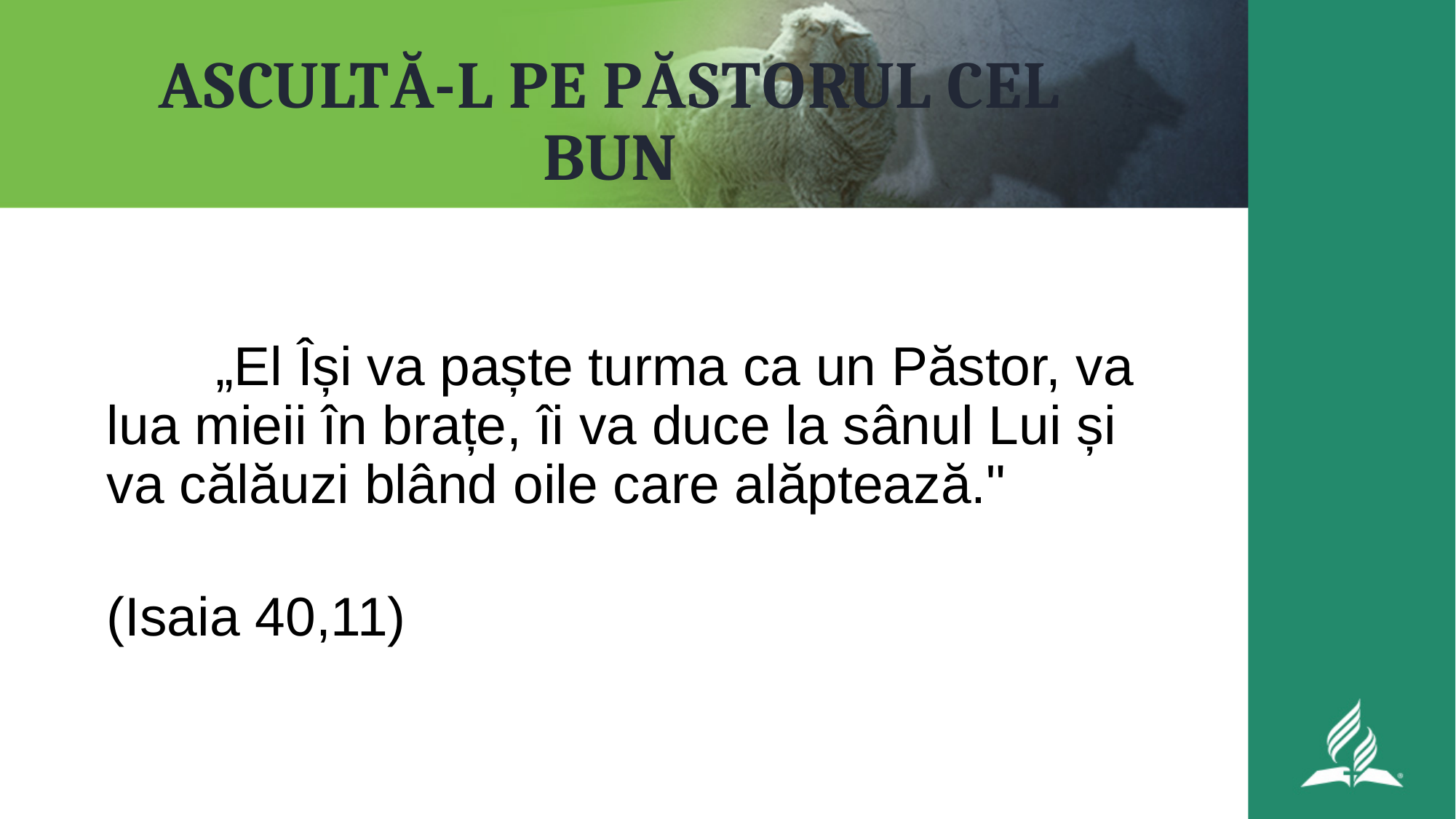

# ASCULTĂ-L PE PĂSTORUL CEL BUN
	„El Își va paște turma ca un Păstor, va lua mieii în brațe, îi va duce la sânul Lui și va călăuzi blând oile care alăptează."
									(Isaia 40,11)